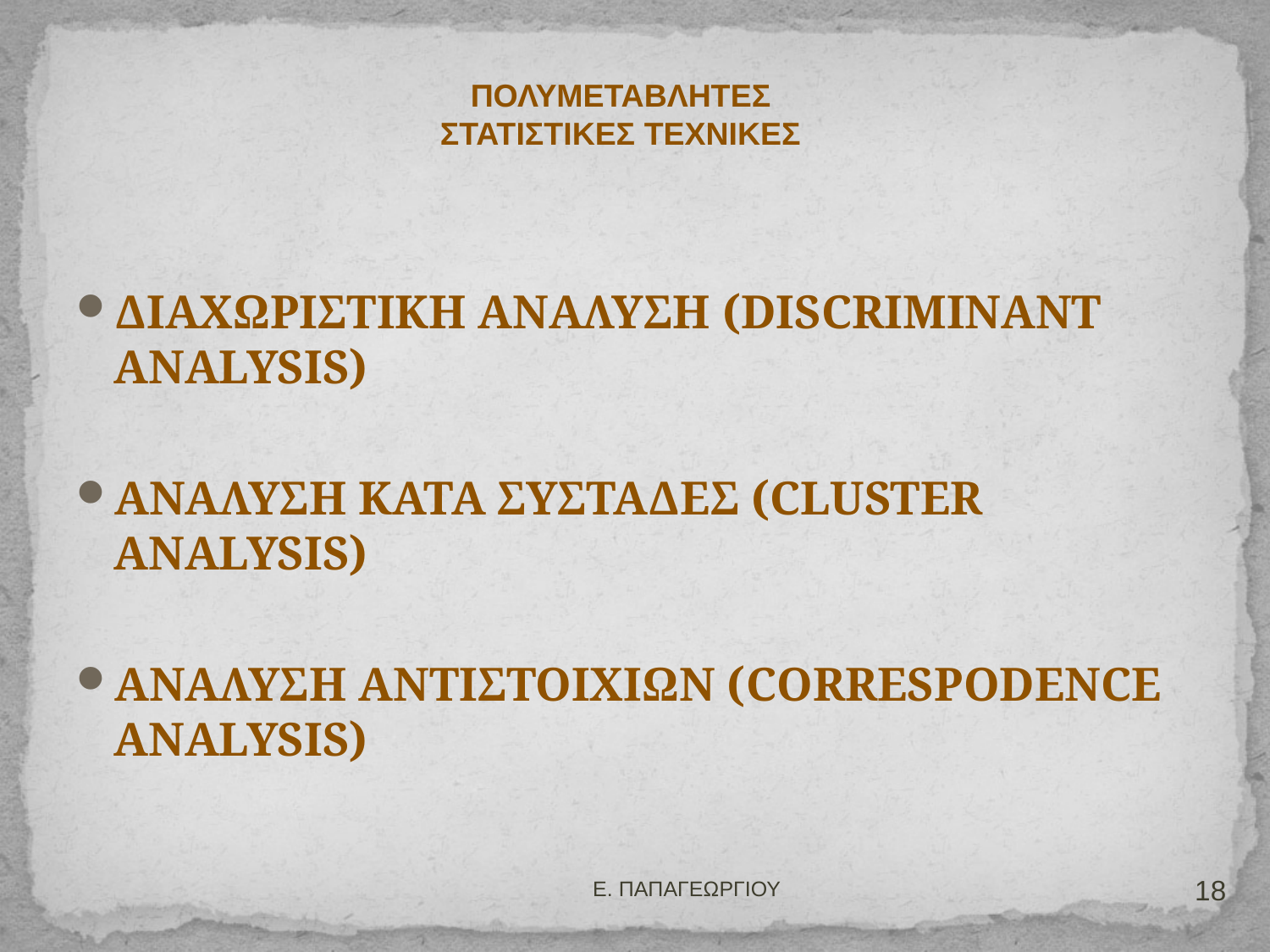

#
ΠΟΛΥΜΕΤΑΒΛΗΤΕΣ
ΣΤΑΤΙΣΤΙΚΕΣ ΤΕΧΝΙΚΕΣ

ΔΙΑΧΩΡΙΣΤΙΚΗ ΑΝΑΛΥΣΗ (DISCRIMINANT ANALYSIS)

ΑΝΑΛΥΣΗ ΚΑΤΑ ΣΥΣΤΑΔΕΣ (CLUSTER ANALYSIS)

ΑΝΑΛΥΣΗ ΑΝΤΙΣΤΟΙΧΙΩΝ (CORRESPODENCE ANALYSIS)
18
Ε. ΠΑΠΑΓΕΩΡΓΙΟΥ